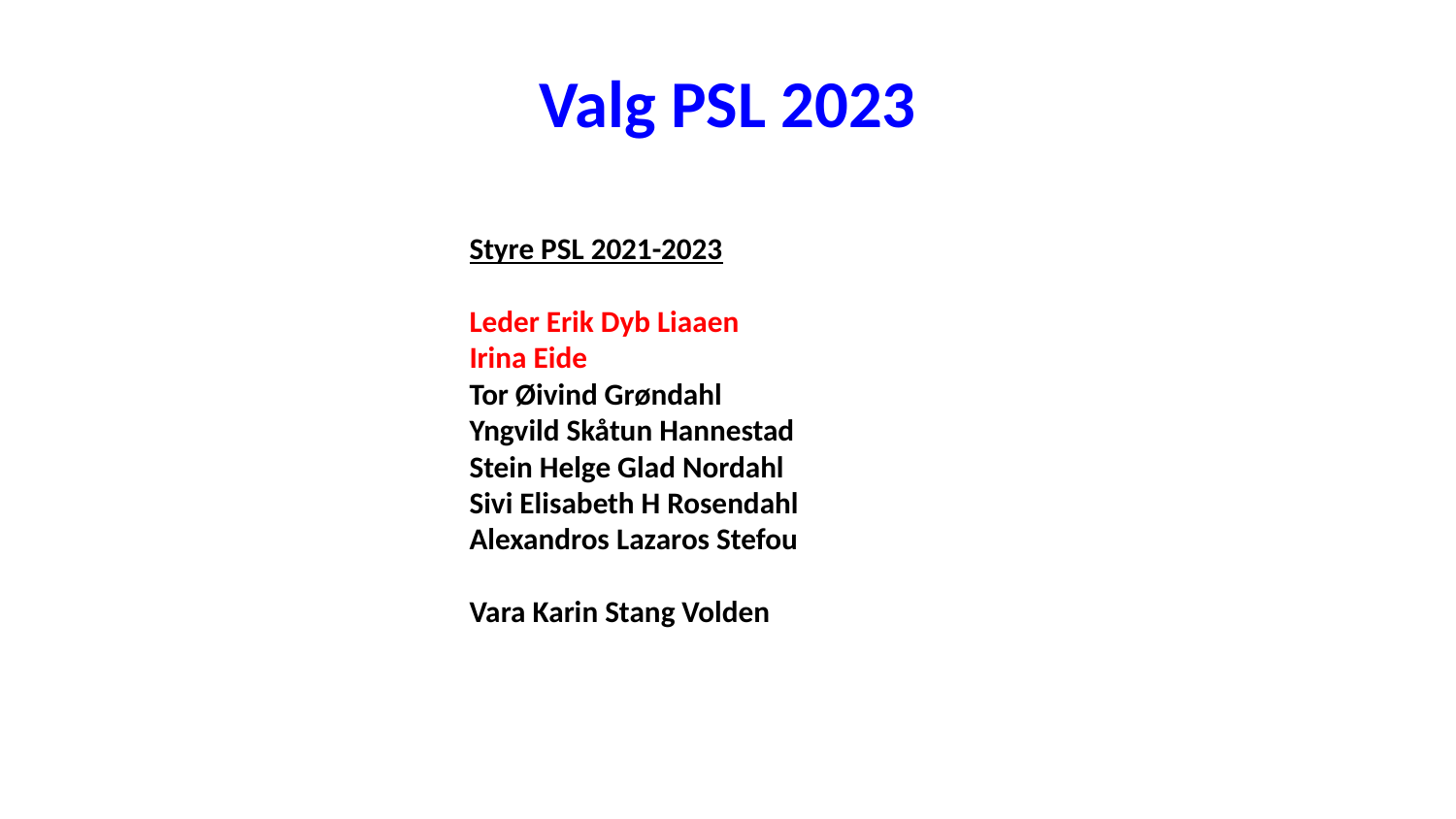

# Valg PSL 2023
Styre PSL 2021-2023

Leder Erik Dyb Liaaen
Irina Eide
Tor Øivind Grøndahl
Yngvild Skåtun Hannestad
Stein Helge Glad Nordahl
Sivi Elisabeth H Rosendahl
Alexandros Lazaros Stefou

Vara Karin Stang Volden